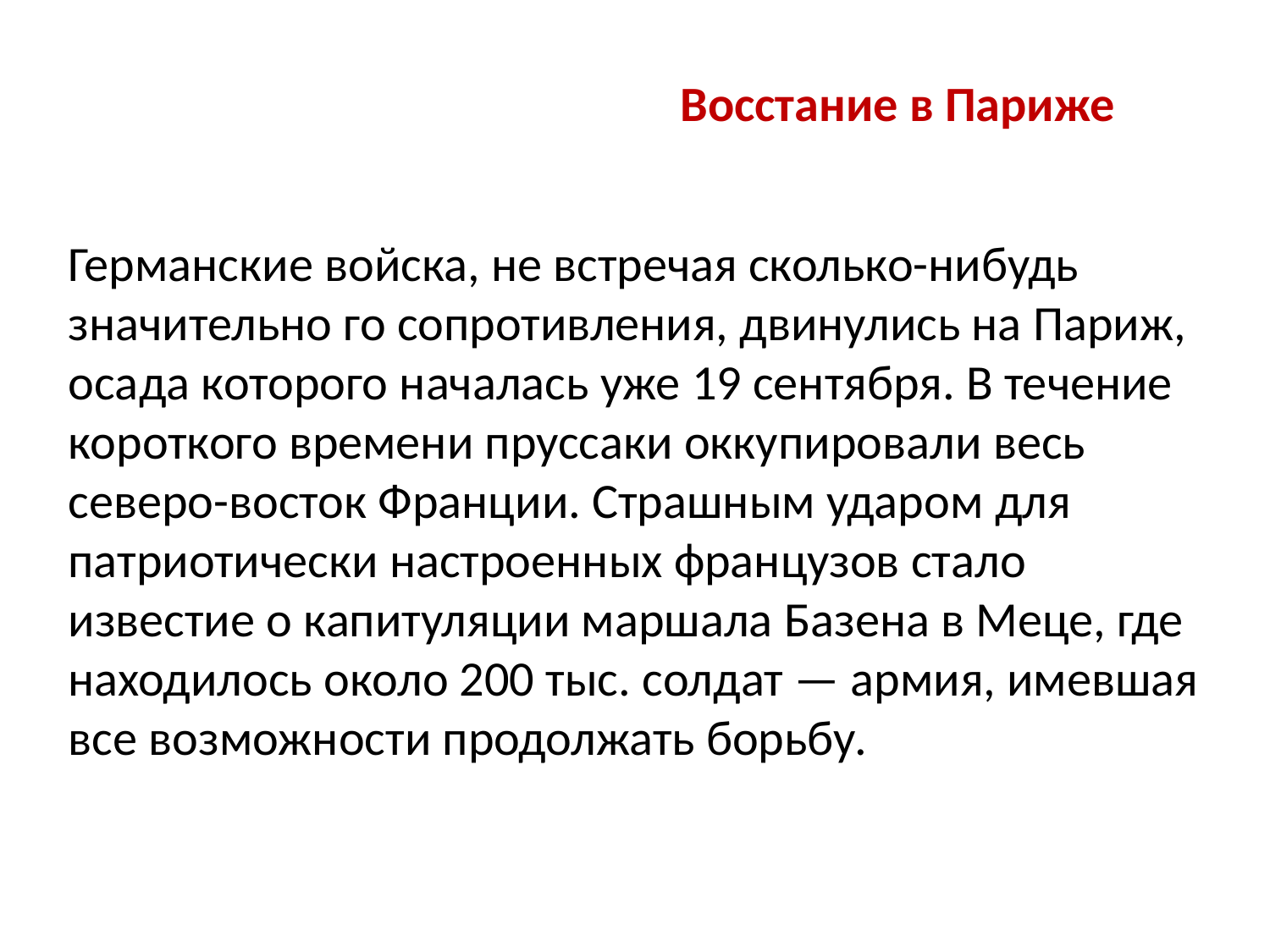

Восстание в Париже
Германские войска, не встречая сколько-нибудь значительно­ го сопротивления, двинулись на Париж, осада которого началась уже 19 сентября. В течение короткого времени пруссаки окку­пировали весь северо-восток Франции. Страшным ударом для патриотически настроенных французов стало известие о капиту­ляции маршала Базена в Меце, где находилось около 200 тыс. солдат — армия, имевшая все возможности продолжать борьбу.